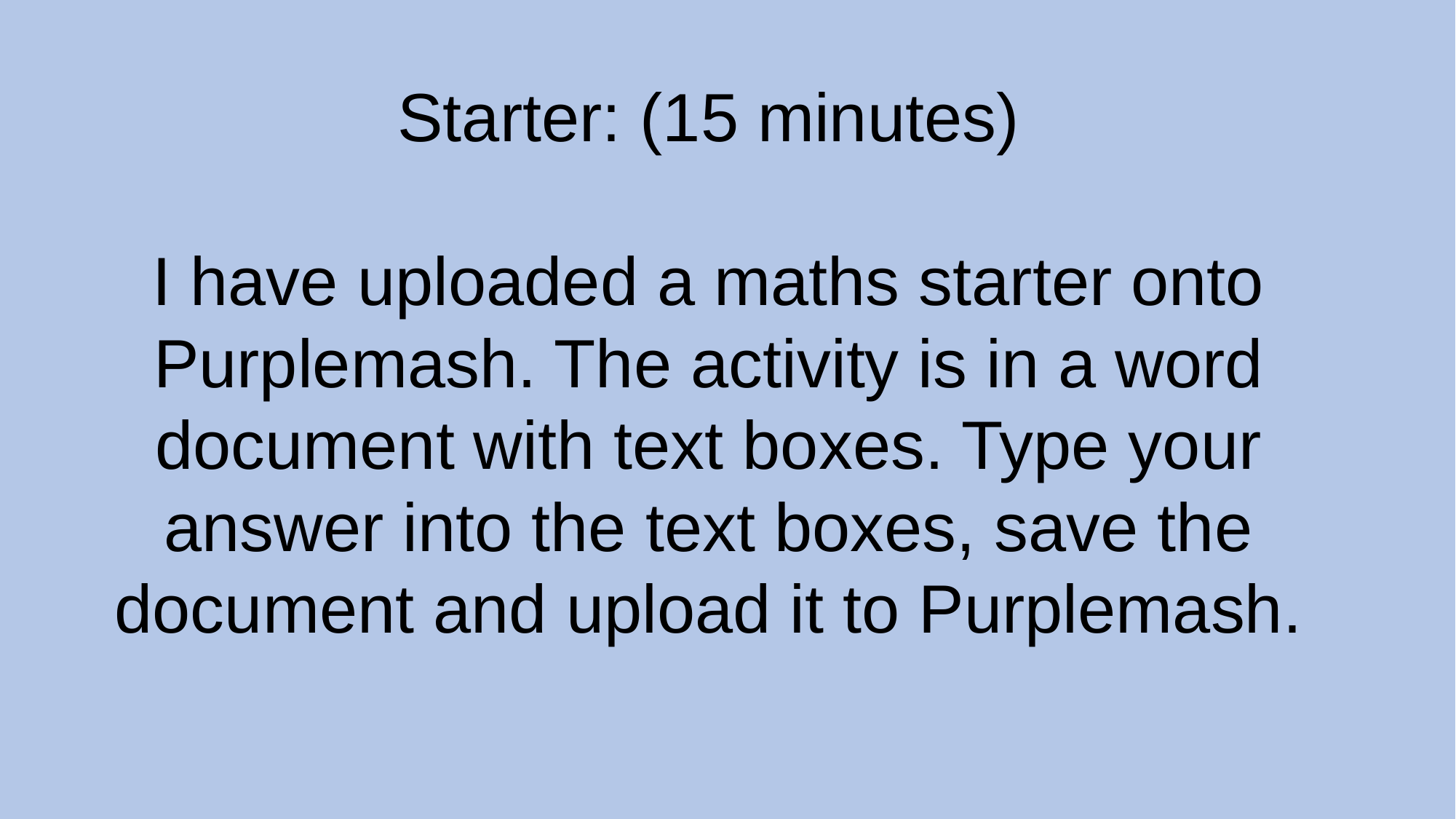

Starter: (15 minutes)
I have uploaded a maths starter onto Purplemash. The activity is in a word document with text boxes. Type your answer into the text boxes, save the document and upload it to Purplemash.